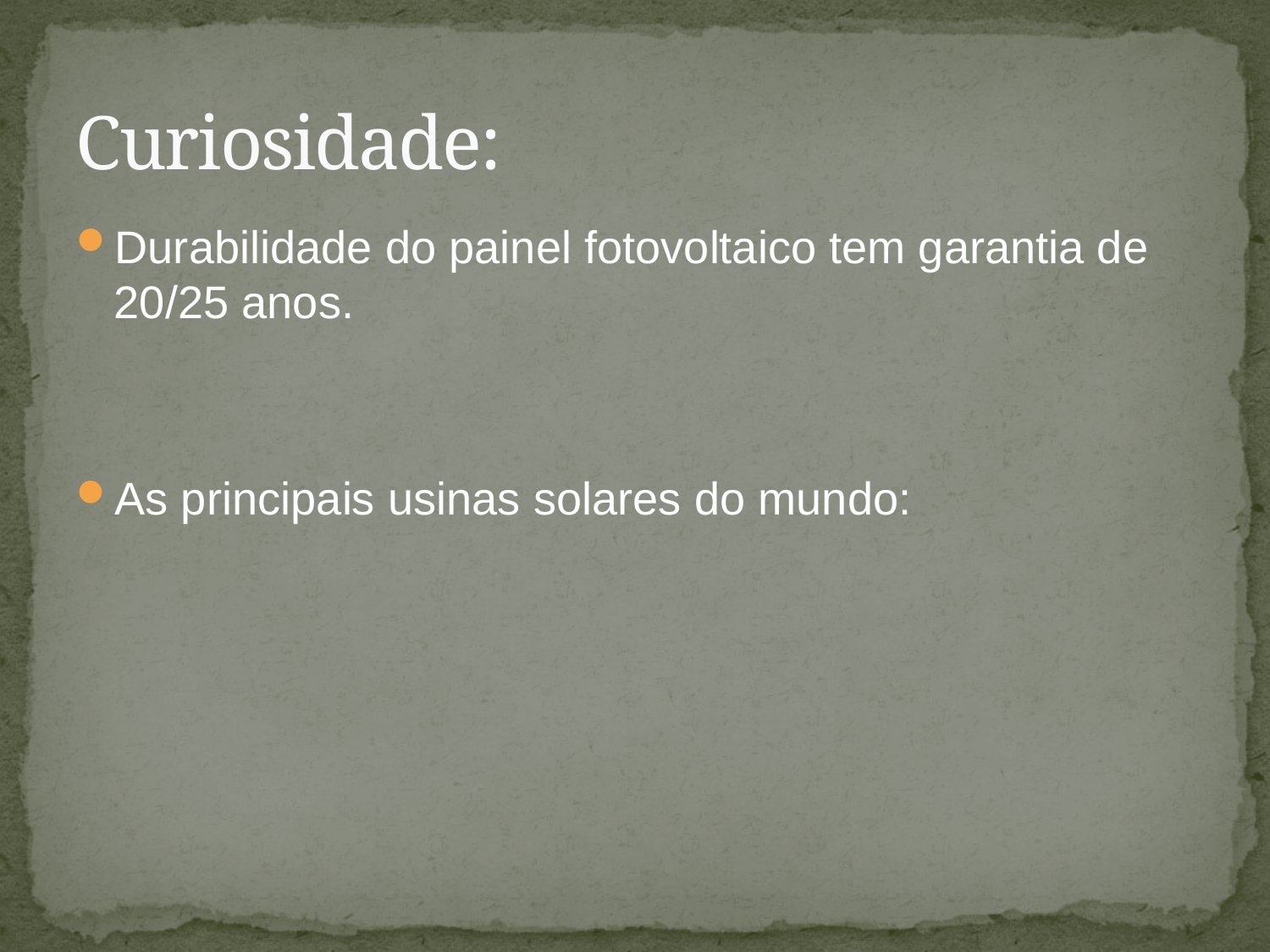

# Curiosidade:
Durabilidade do painel fotovoltaico tem garantia de 20/25 anos.

As principais usinas solares do mundo: